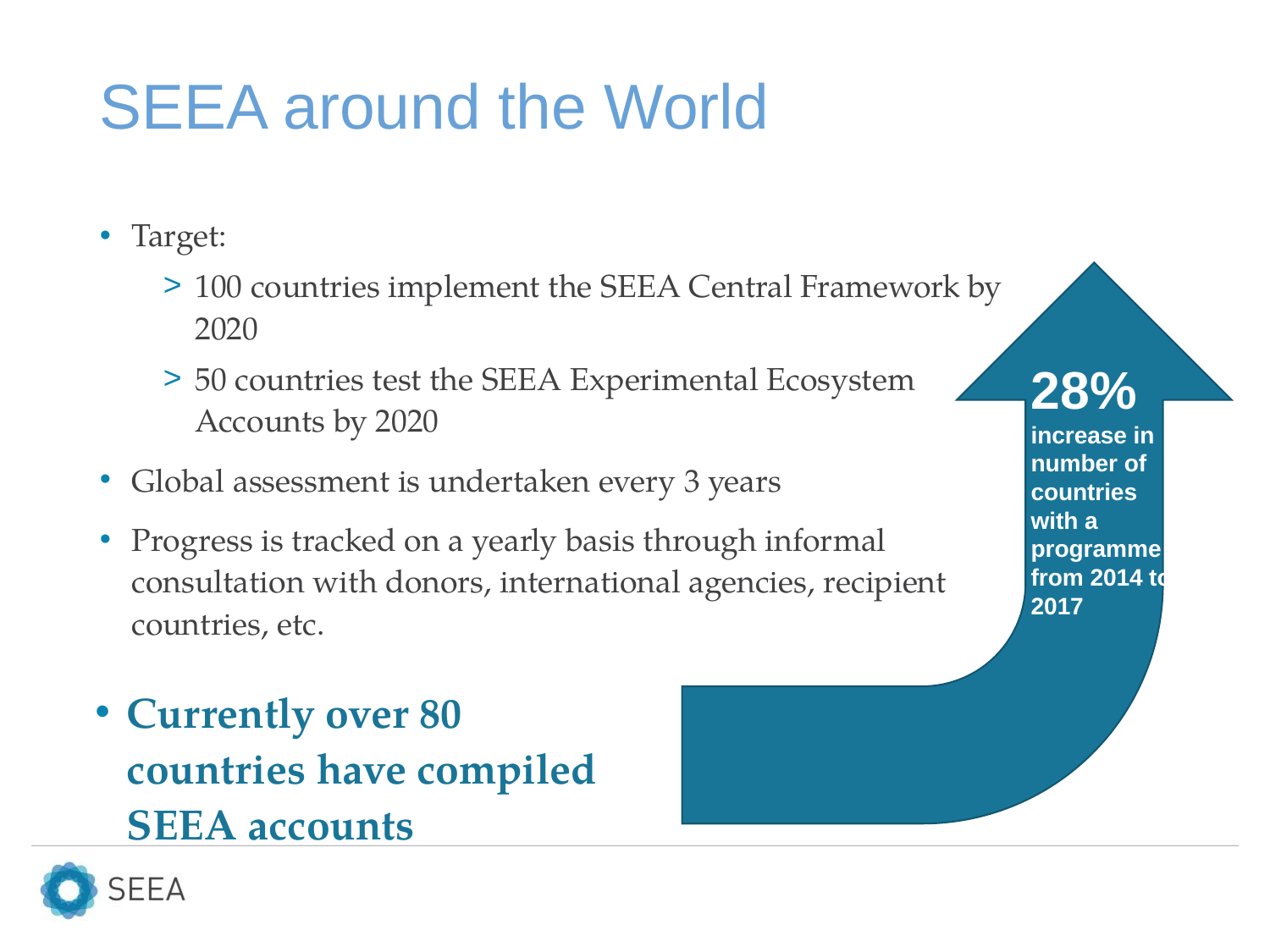

# SEEA around the World
Target:
100 countries implement the SEEA Central Framework by 2020
50 countries test the SEEA Experimental Ecosystem Accounts by 2020
Global assessment is undertaken every 3 years
Progress is tracked on a yearly basis through informal consultation with donors, international agencies, recipient countries, etc.

28%
increase in number of countries with a programme from 2014 to 2017

Currently over 80 countries have compiled SEEA accounts